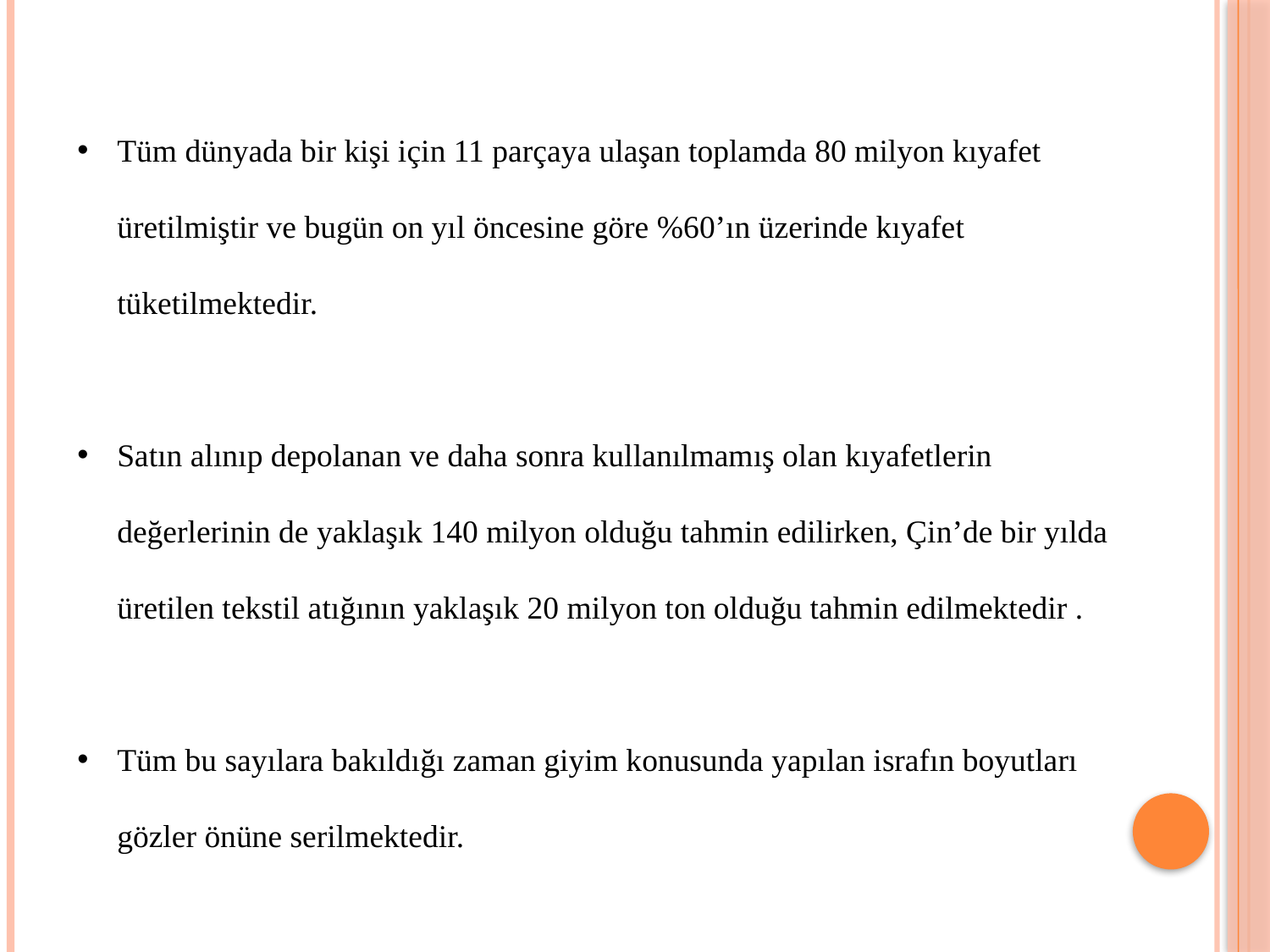

Tüm dünyada bir kişi için 11 parçaya ulaşan toplamda 80 milyon kıyafet üretilmiştir ve bugün on yıl öncesine göre %60’ın üzerinde kıyafet tüketilmektedir.

Satın alınıp depolanan ve daha sonra kullanılmamış olan kıyafetlerin değerlerinin de yaklaşık 140 milyon olduğu tahmin edilirken, Çin’de bir yılda üretilen tekstil atığının yaklaşık 20 milyon ton olduğu tahmin edilmektedir .

Tüm bu sayılara bakıldığı zaman giyim konusunda yapılan israfın boyutları gözler önüne serilmektedir.